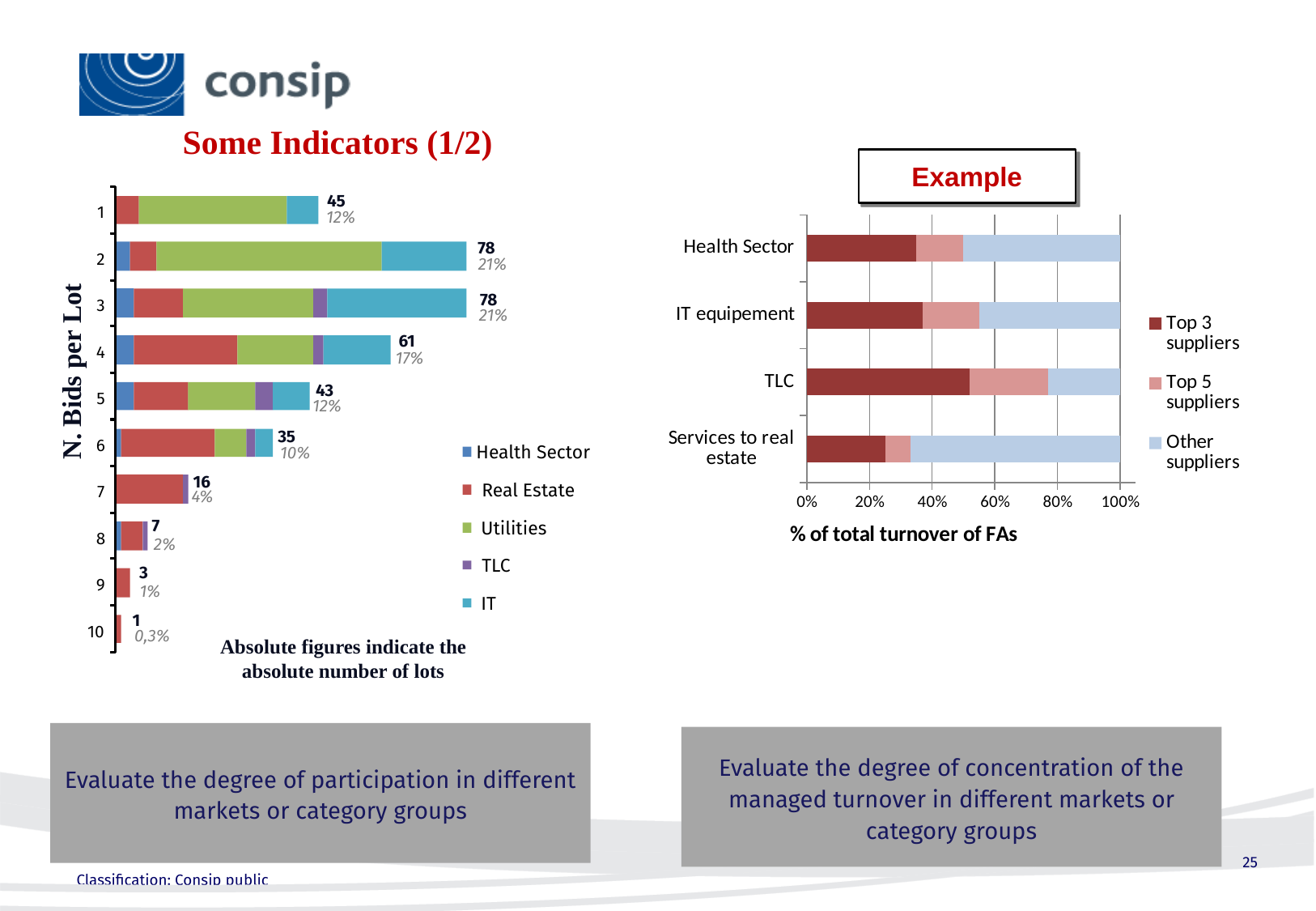

Some Indicators (1/2)
Example
45

1

2

3
4
5
6
Health Sector

Real Estate
7

Utilities

8
TLC

9
IT

10

### Chart

| Category | Top 3 suppliers | Top 5 suppliers | Other suppliers |
|---|---|---|---|
| Services to real estate | 0.25 | 0.08 | 0.67 |
| TLC | 0.52 | 0.25 | 0.22999999999999998 |
| IT equipement | 0.37 | 0.18 | 0.45000000000000007 |
| Health Sector | 0.35 | 0.15 | 0.5 |
12%
78
21%
78
21%
61
17%
N. Bids per Lot
43
12%
35
10%
16
4%
7
2%
3
1%
1
0,3%
Absolute figures indicate the absolute number of lots
Evaluate the degree of participation in different markets or category groups
Evaluate the degree of concentration of the managed turnover in different markets or category groups
25